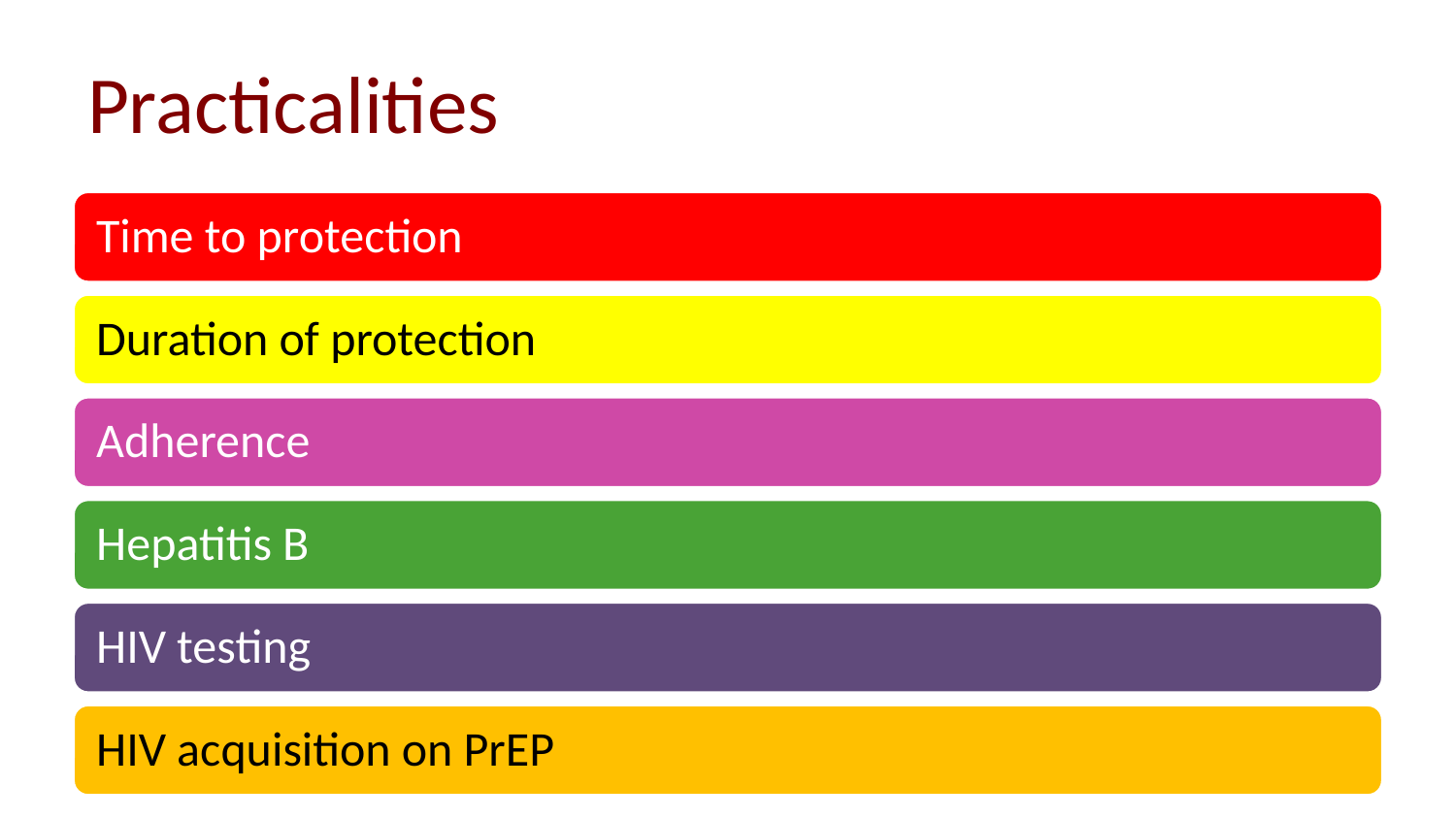

# Practicalities
Time to protection
Duration of protection
Adherence
Hepatitis B
HIV testing
HIV acquisition on PrEP